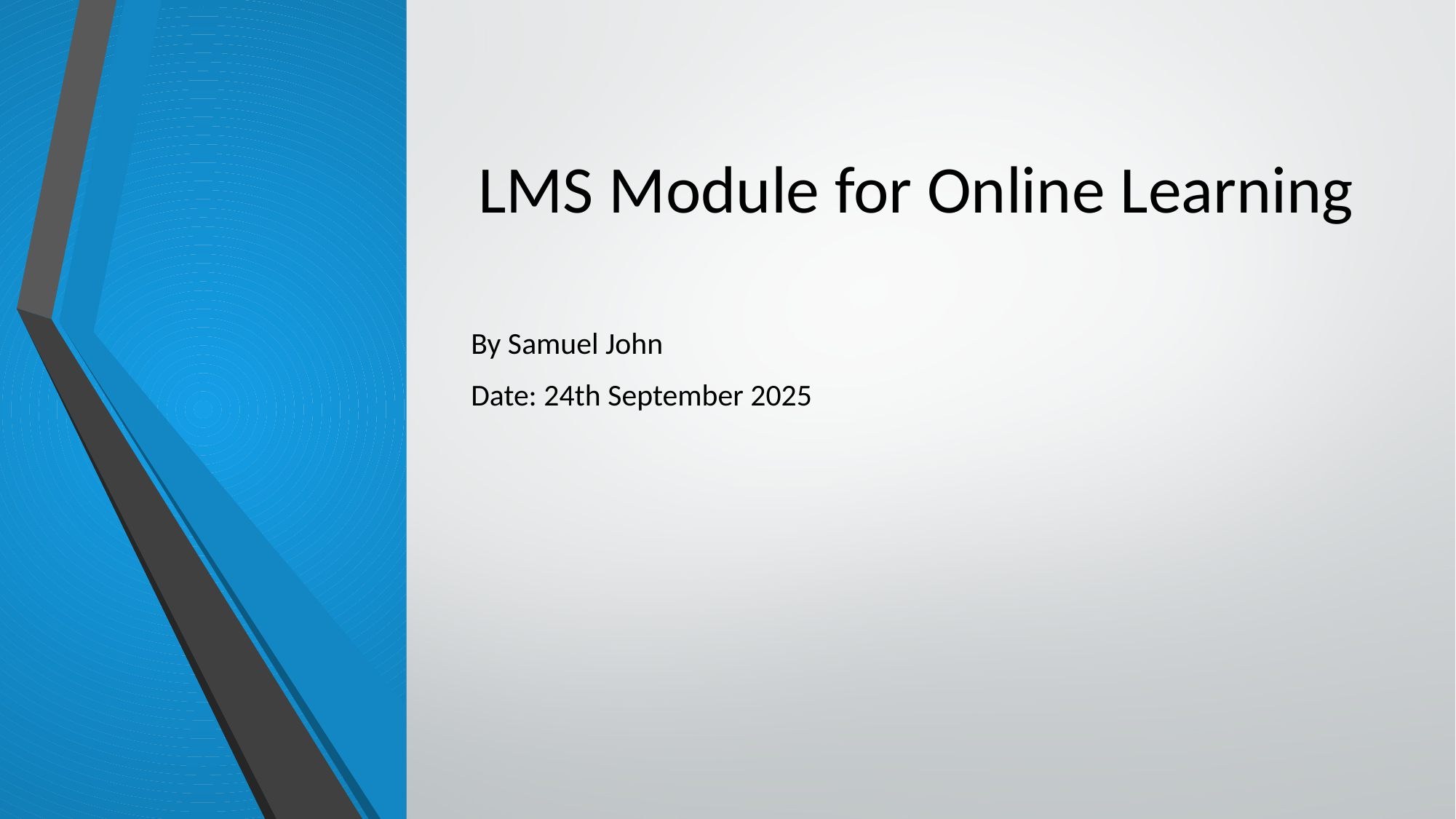

# LMS Module for Online Learning

By Samuel John
Date: 24th September 2025